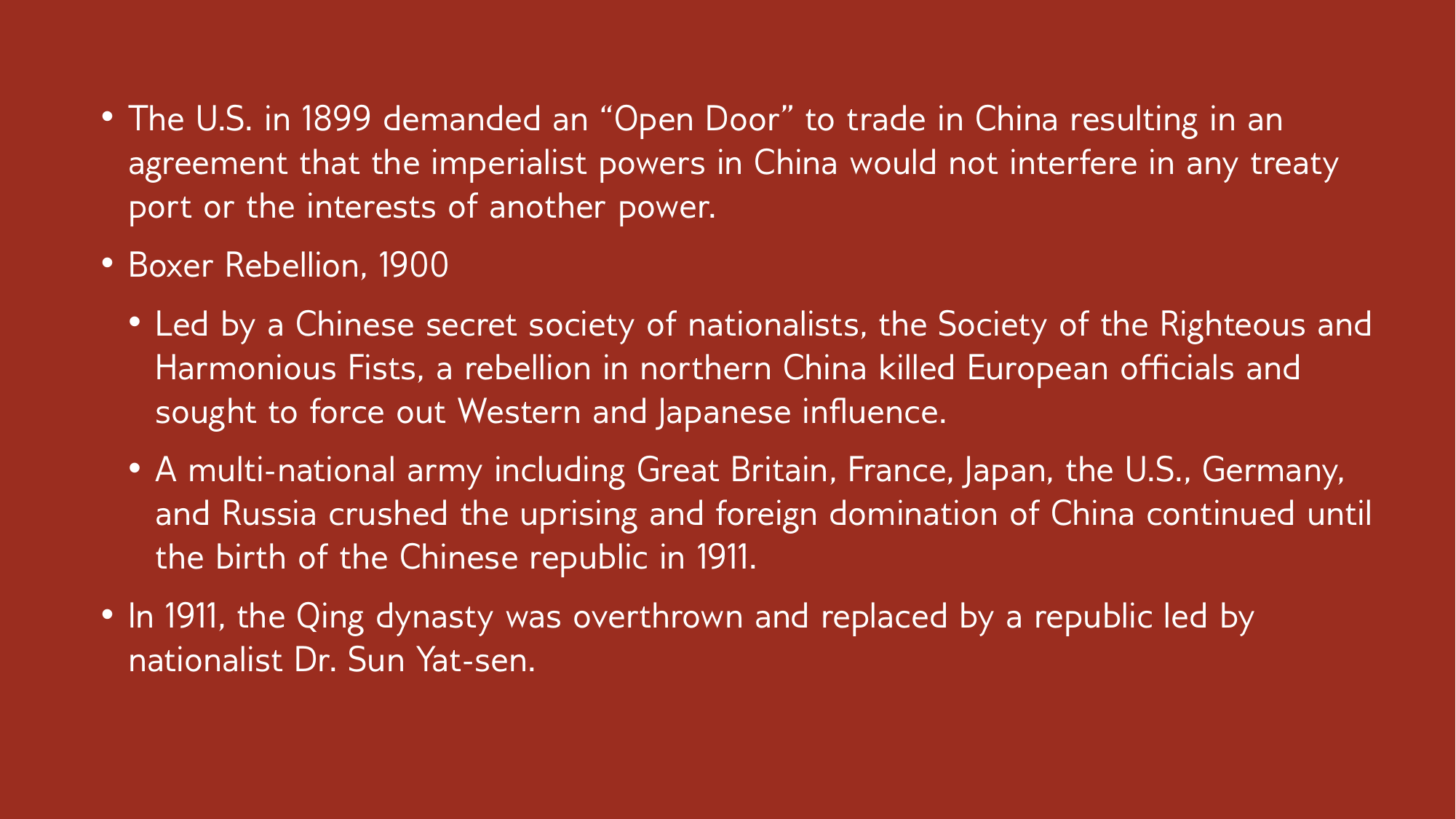

The U.S. in 1899 demanded an “Open Door” to trade in China resulting in an agreement that the imperialist powers in China would not interfere in any treaty port or the interests of another power.
Boxer Rebellion, 1900
Led by a Chinese secret society of nationalists, the Society of the Righteous and Harmonious Fists, a rebellion in northern China killed European officials and sought to force out Western and Japanese influence.
A multi-national army including Great Britain, France, Japan, the U.S., Germany, and Russia crushed the uprising and foreign domination of China continued until the birth of the Chinese republic in 1911.
In 1911, the Qing dynasty was overthrown and replaced by a republic led by nationalist Dr. Sun Yat-sen.